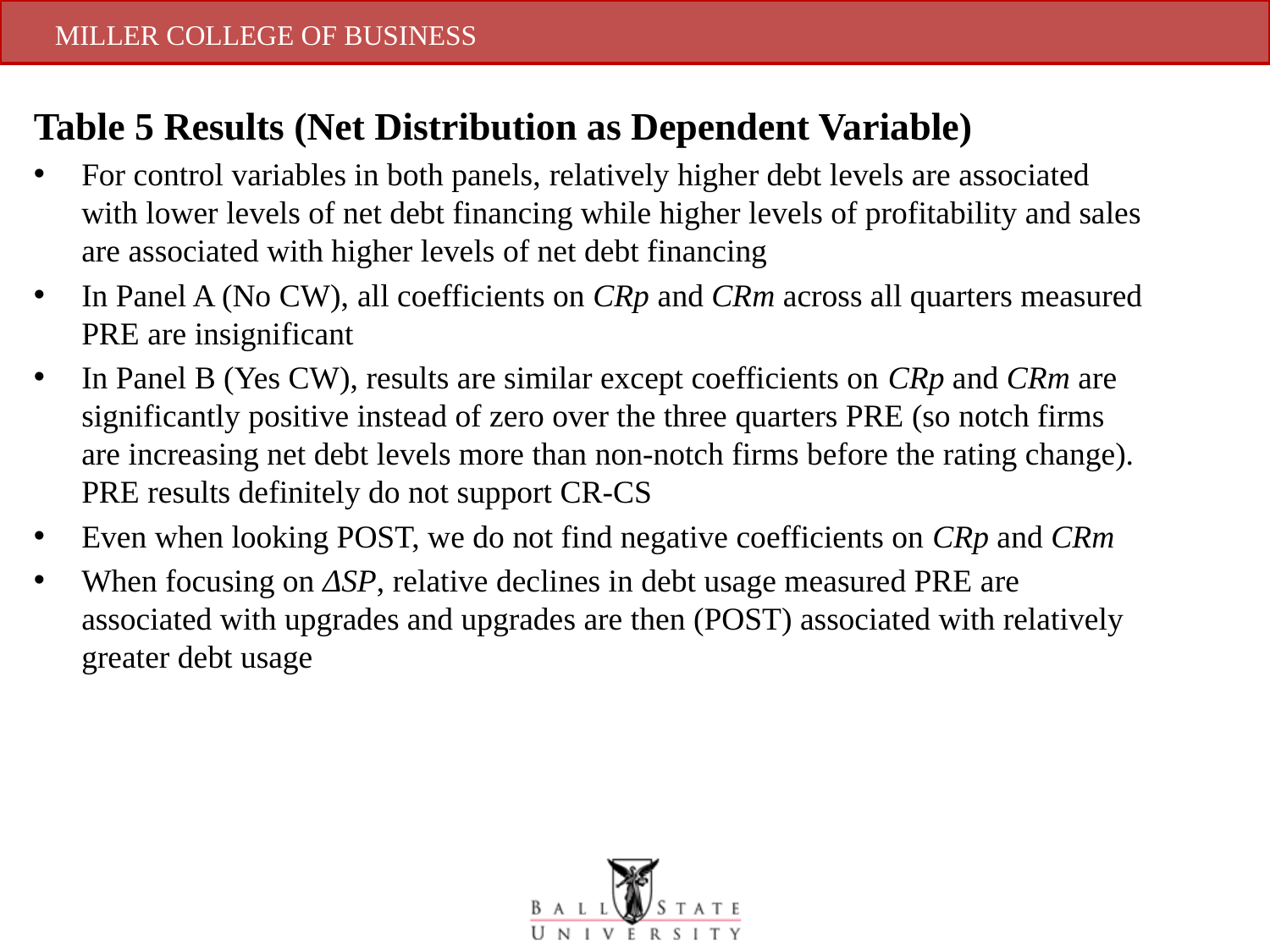

Table 5 Results (Net Distribution as Dependent Variable)
For control variables in both panels, relatively higher debt levels are associated with lower levels of net debt financing while higher levels of profitability and sales are associated with higher levels of net debt financing
In Panel A (No CW), all coefficients on CRp and CRm across all quarters measured PRE are insignificant
In Panel B (Yes CW), results are similar except coefficients on CRp and CRm are significantly positive instead of zero over the three quarters PRE (so notch firms are increasing net debt levels more than non-notch firms before the rating change).  PRE results definitely do not support CR-CS
Even when looking POST, we do not find negative coefficients on CRp and CRm
When focusing on ΔSP, relative declines in debt usage measured PRE are associated with upgrades and upgrades are then (POST) associated with relatively greater debt usage